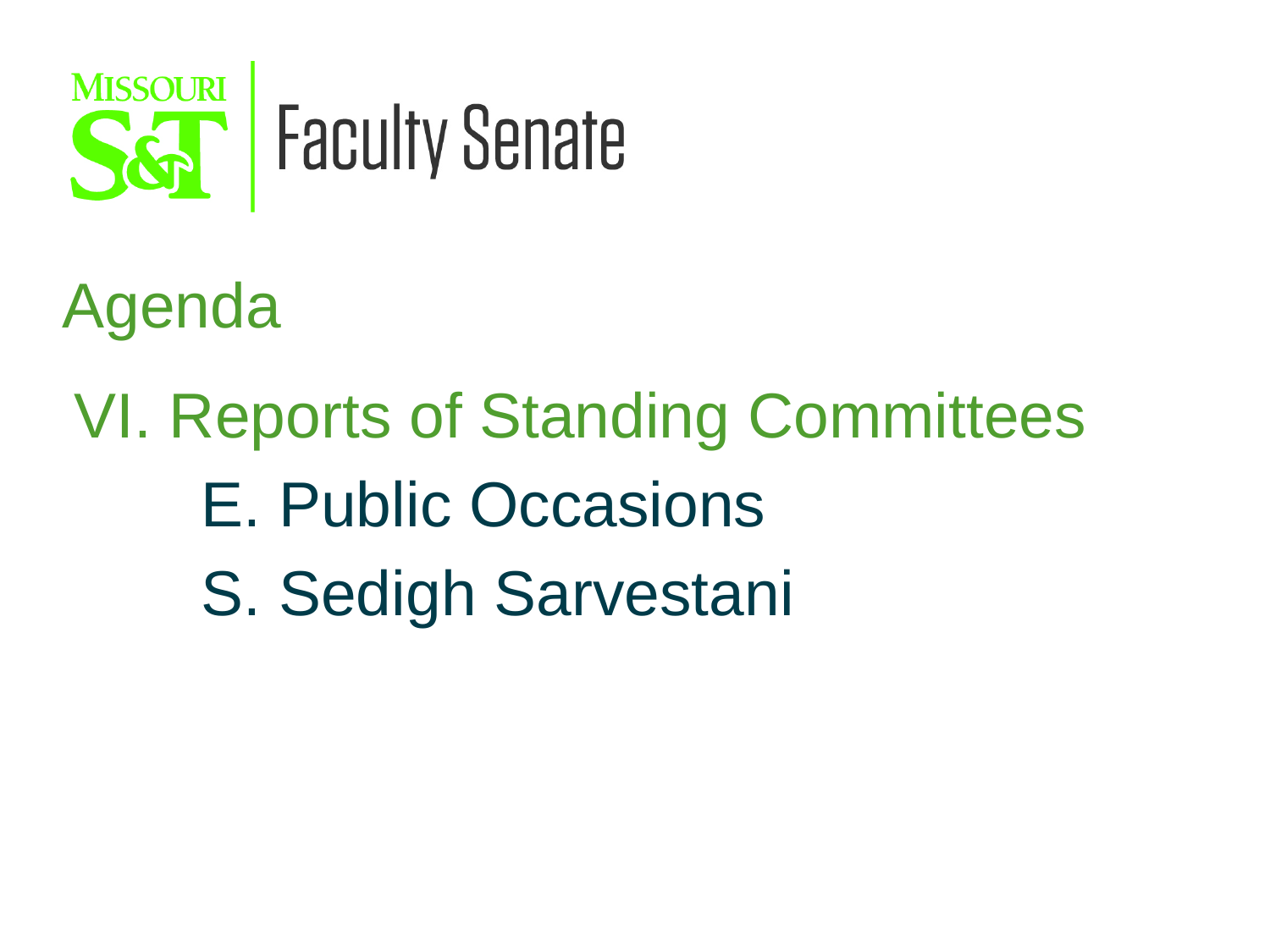

Agenda
VI. Reports of Standing Committees
	E. Public Occasions
	S. Sedigh Sarvestani